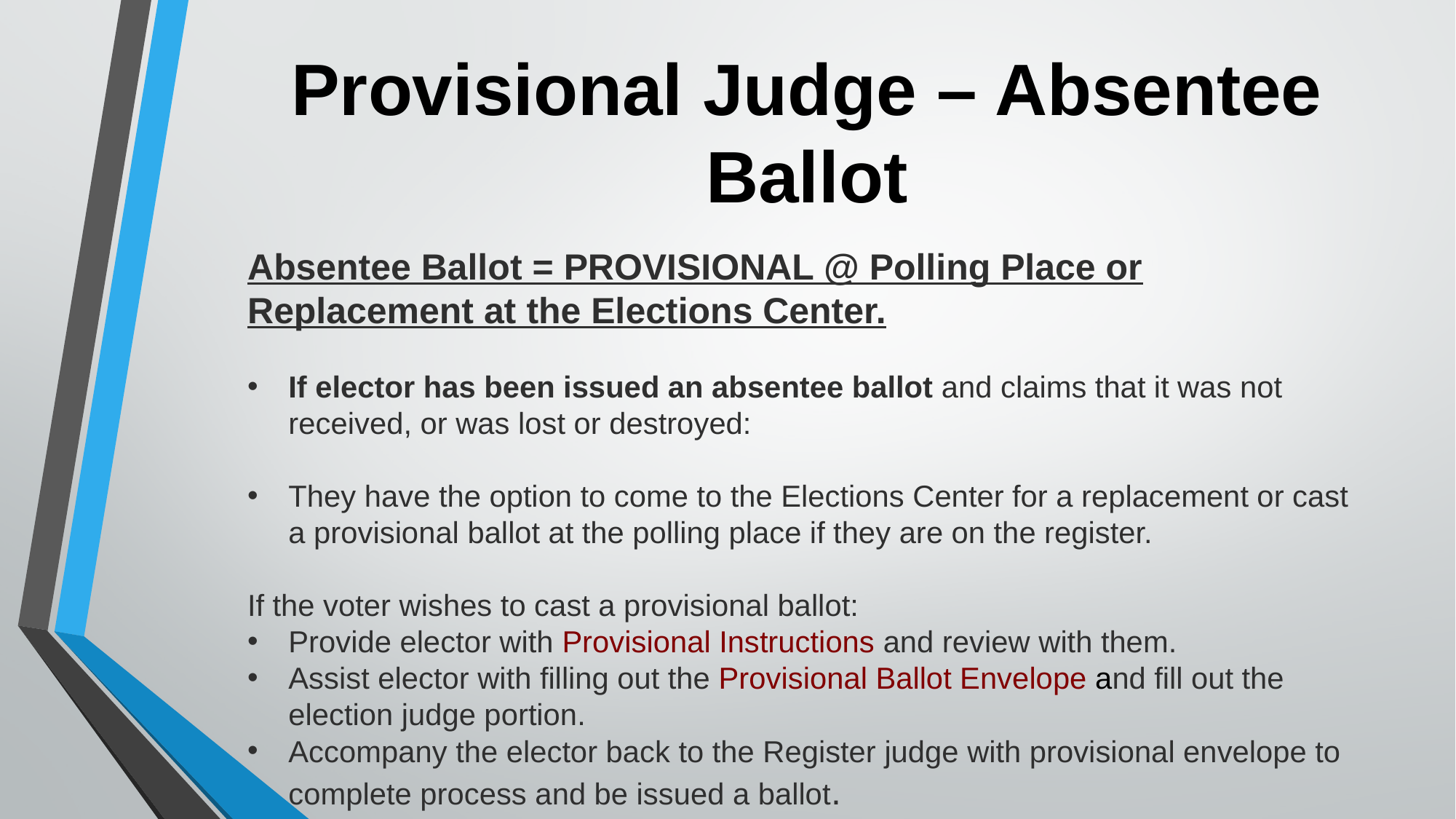

# Provisional Judge – Absentee Ballot
Absentee Ballot = PROVISIONAL @ Polling Place or Replacement at the Elections Center.
If elector has been issued an absentee ballot and claims that it was not received, or was lost or destroyed:

They have the option to come to the Elections Center for a replacement or cast a provisional ballot at the polling place if they are on the register.

If the voter wishes to cast a provisional ballot:
Provide elector with Provisional Instructions and review with them.
Assist elector with filling out the Provisional Ballot Envelope and fill out the election judge portion.
Accompany the elector back to the Register judge with provisional envelope to complete process and be issued a ballot.